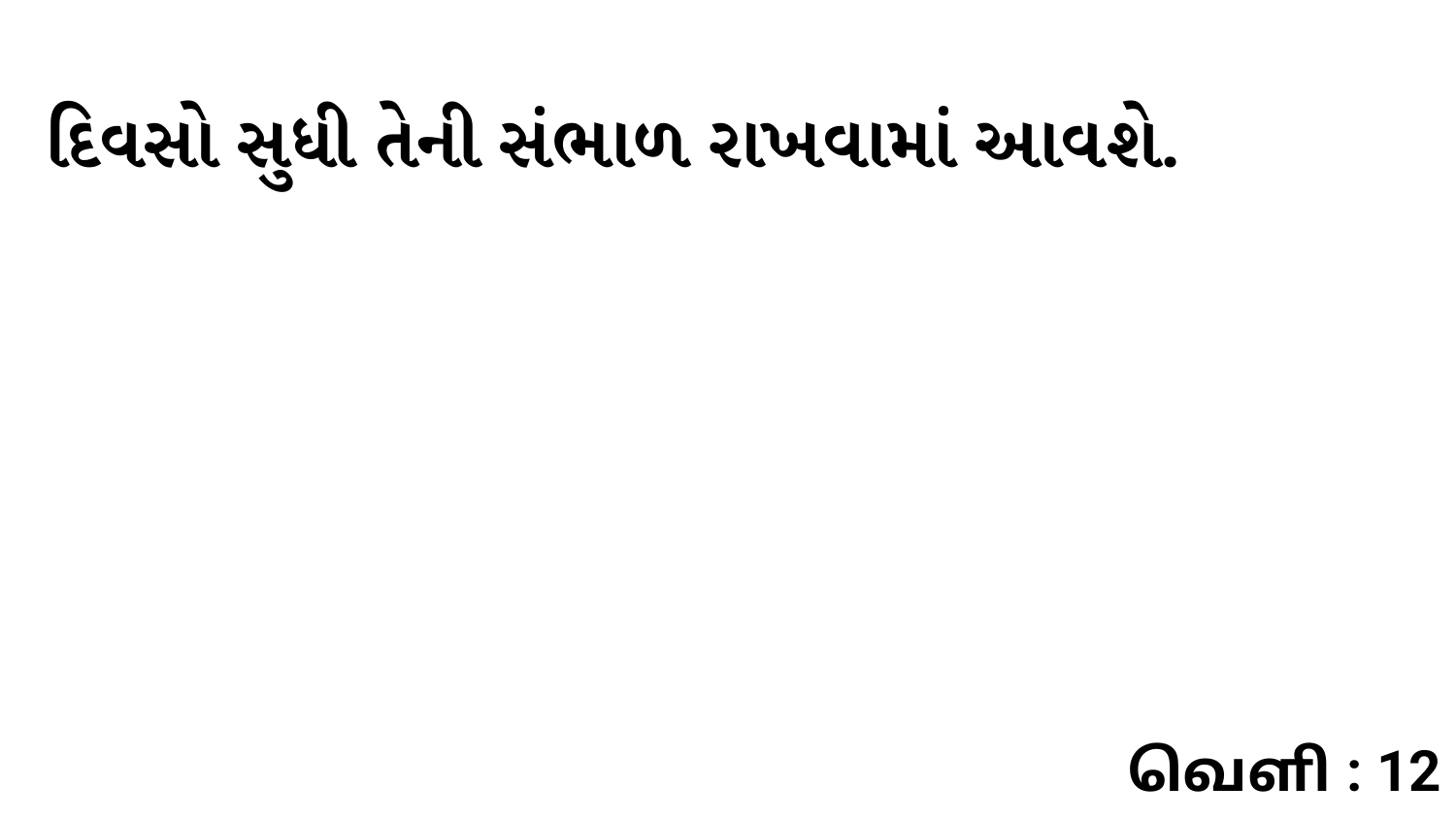

દિવસો સુધી તેની સંભાળ રાખવામાં આવશે.
வெளி : 12